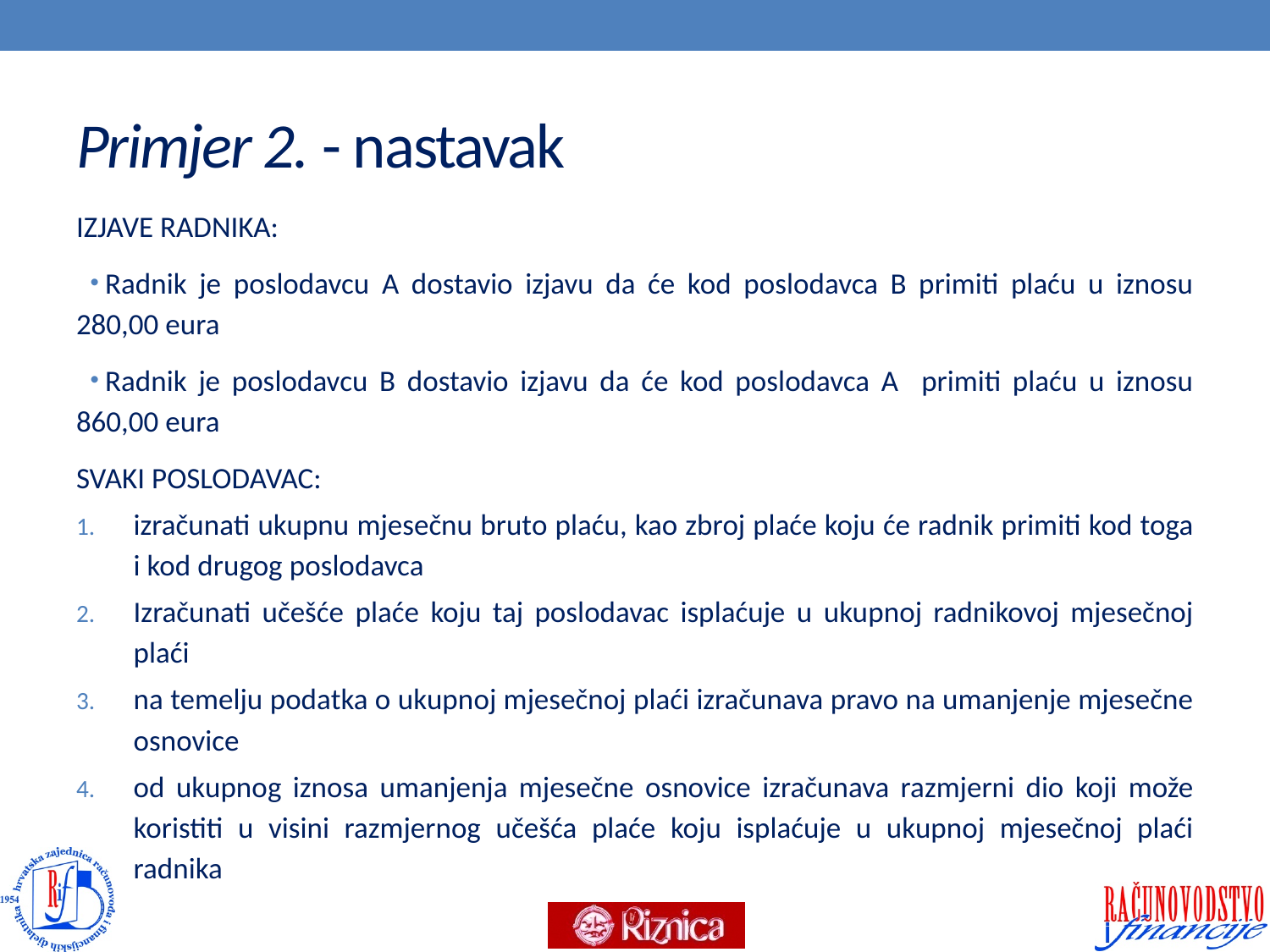

# Primjer 2. - nastavak
IZJAVE RADNIKA:
Radnik je poslodavcu A dostavio izjavu da će kod poslodavca B primiti plaću u iznosu 280,00 eura
Radnik je poslodavcu B dostavio izjavu da će kod poslodavca A  primiti plaću u iznosu 860,00 eura
SVAKI POSLODAVAC:
izračunati ukupnu mjesečnu bruto plaću, kao zbroj plaće koju će radnik primiti kod toga i kod drugog poslodavca
Izračunati učešće plaće koju taj poslodavac isplaćuje u ukupnoj radnikovoj mjesečnoj plaći
na temelju podatka o ukupnoj mjesečnoj plaći izračunava pravo na umanjenje mjesečne osnovice
od ukupnog iznosa umanjenja mjesečne osnovice izračunava razmjerni dio koji može koristiti u visini razmjernog učešća plaće koju isplaćuje u ukupnoj mjesečnoj plaći radnika